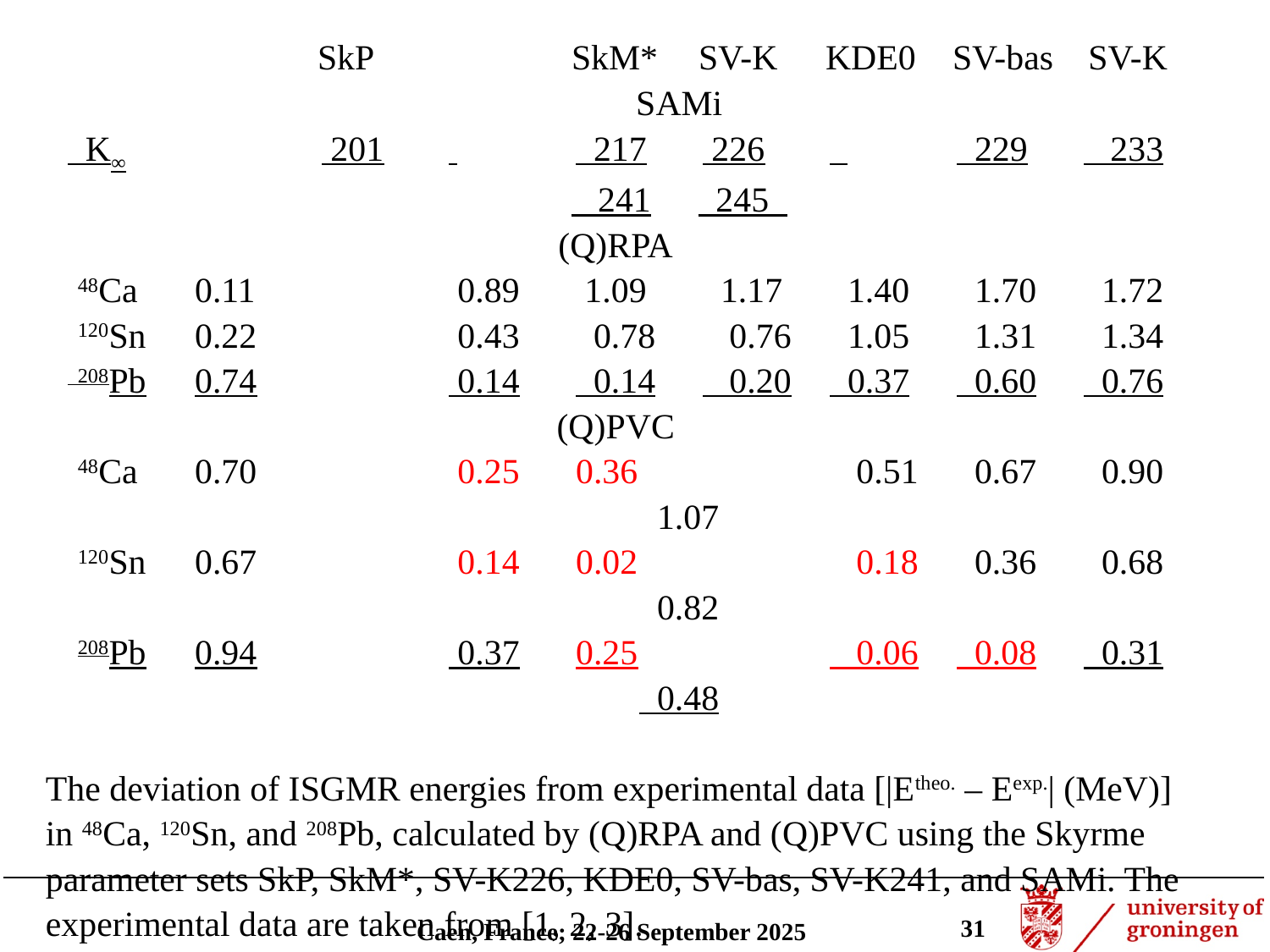

SkP		SkM*	SV-K	KDE0	SV-bas	 SV-K	SAMi
  K∞		 201	 	  217	 226	  	  229	   233	   241	  245
(Q)RPA
  48Ca	0.11		 0.89	 1.09	  1.17	  1.40	  1.70	  1.72
  120Sn	0.22	 	 0.43	  0.78	   0.76	  1.05	  1.31	  1.34
  208Pb	0.74		 0.14	  0.14	   0.20	  0.37	  0.60	  0.76
(Q)PVC
  48Ca	0.70		 0.25	0.36		   0.51	  0.67	  0.90	  1.07
  120Sn	0.67		 0.14	0.02		   0.18	  0.36 	  0.68	  0.82
  208Pb	0.94		 0.37	0.25		   0.06	  0.08	  0.31	  0.48

The deviation of ISGMR energies from experimental data [|Etheo. – Eexp.| (MeV)] in 48Ca, 120Sn, and 208Pb, calculated by (Q)RPA and (Q)PVC using the Skyrme parameter sets SkP, SkM*, SV-K226, KDE0, SV-bas, SV-K241, and SAMi. The experimental data are taken from [1, 2, 3].
1- D. Patel, et al., Phys. Lett. B 726, 178 (2013). -- Pb
2- T. Li, et al., Phys. Rev. Lett. 99, 162503 (2007). -- Sn
3- S. D. Olorunfunmi, et al., Phys. Rev. C 105, 054319 (2022). -- Ca